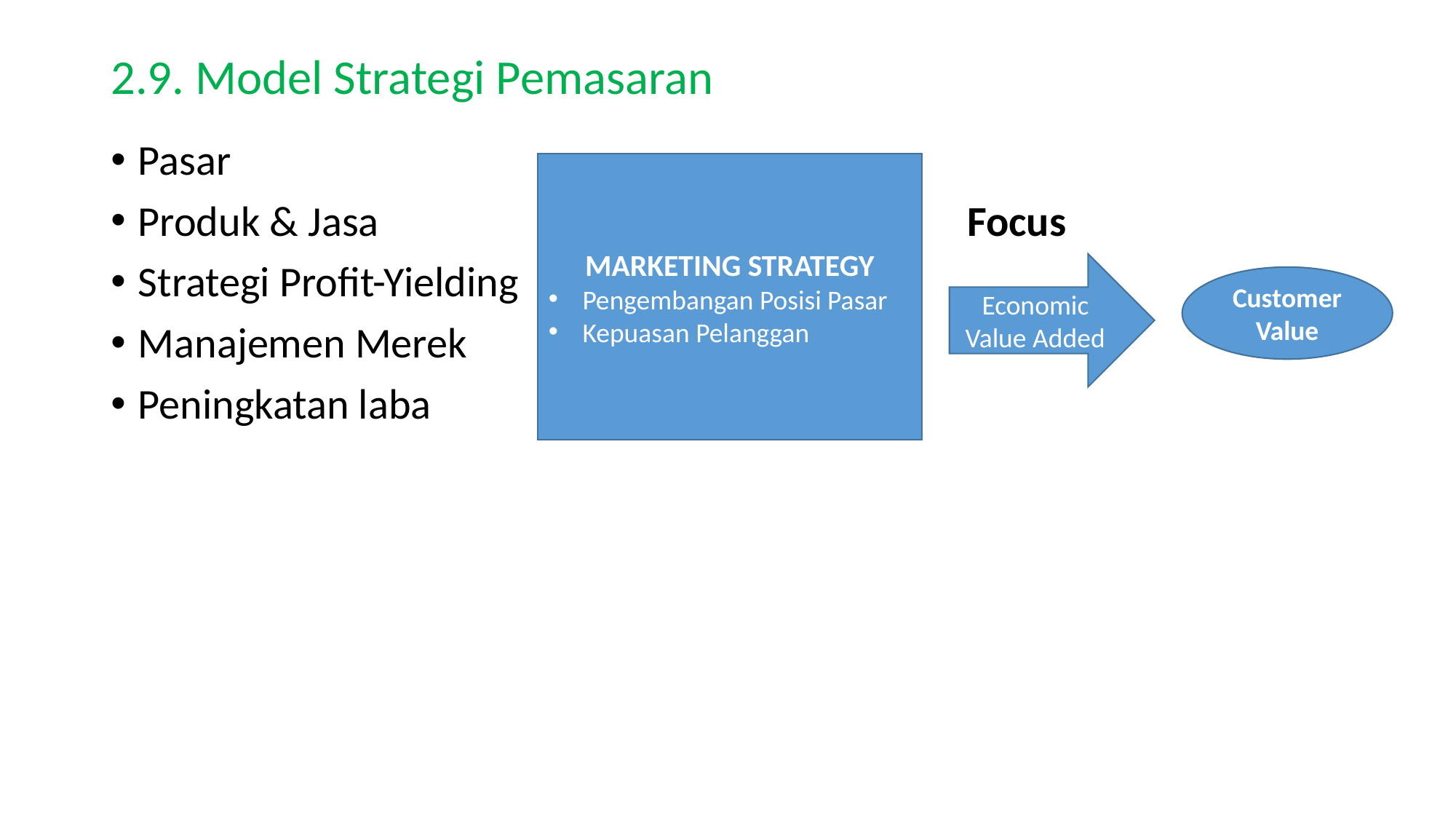

# 2.9. Model Strategi Pemasaran
Pasar
Produk & Jasa                                                             Focus
Strategi Profit-Yielding
Manajemen Merek
Peningkatan laba

MARKETING STRATEGY
Pengembangan Posisi Pasar
Kepuasan Pelanggan
Economic Value Added
Customer Value